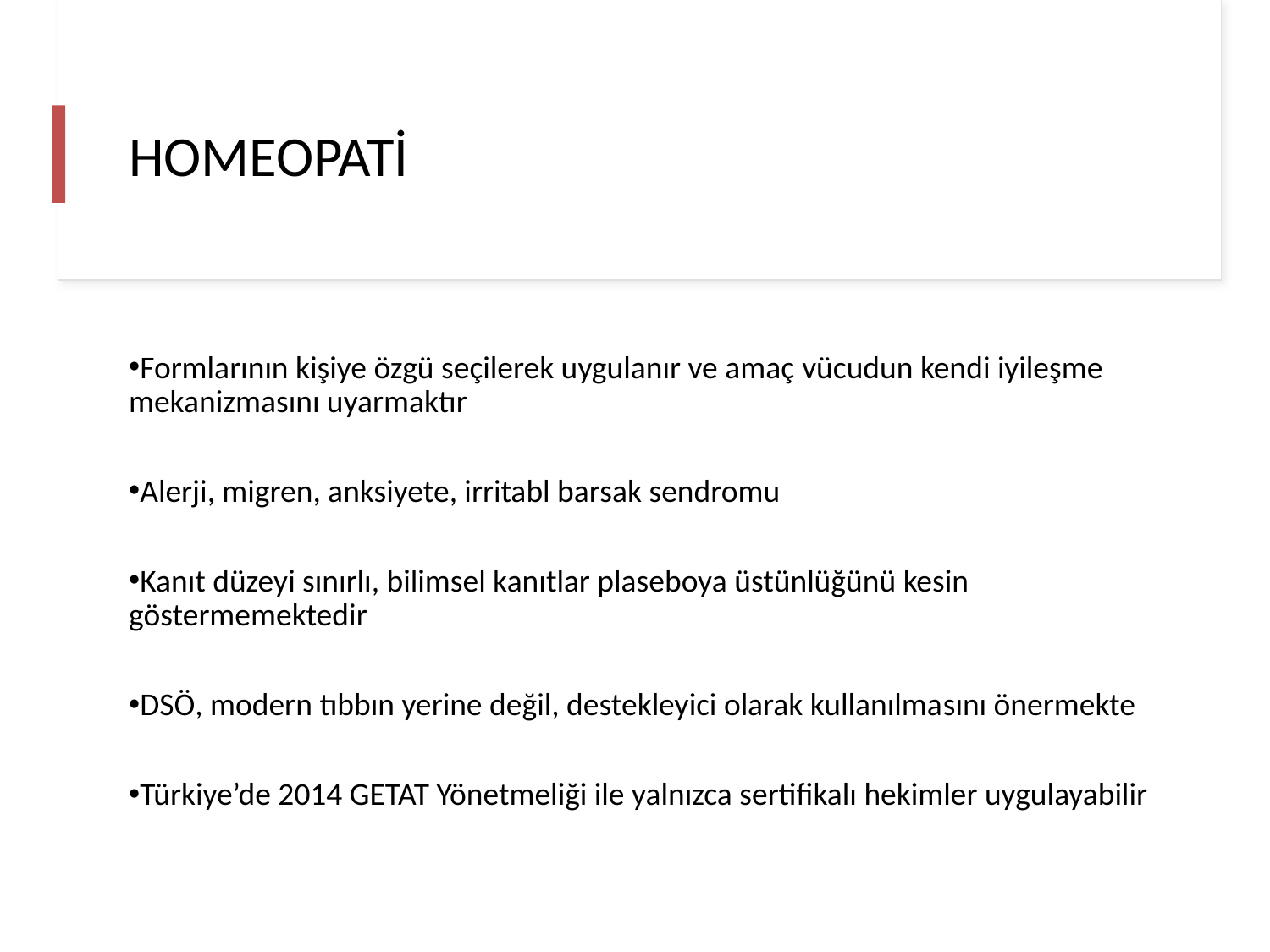

HOMEOPATİ

Formlarının kişiye özgü seçilerek uygulanır ve amaç vücudun kendi iyileşme mekanizmasını uyarmaktır

Alerji, migren, anksiyete, irritabl barsak sendromu

Kanıt düzeyi sınırlı, bilimsel kanıtlar plaseboya üstünlüğünü kesin göstermemektedir

DSÖ, modern tıbbın yerine değil, destekleyici olarak kullanılmasını önermekte

Türkiye’de 2014 GETAT Yönetmeliği ile yalnızca sertifikalı hekimler uygulayabilir